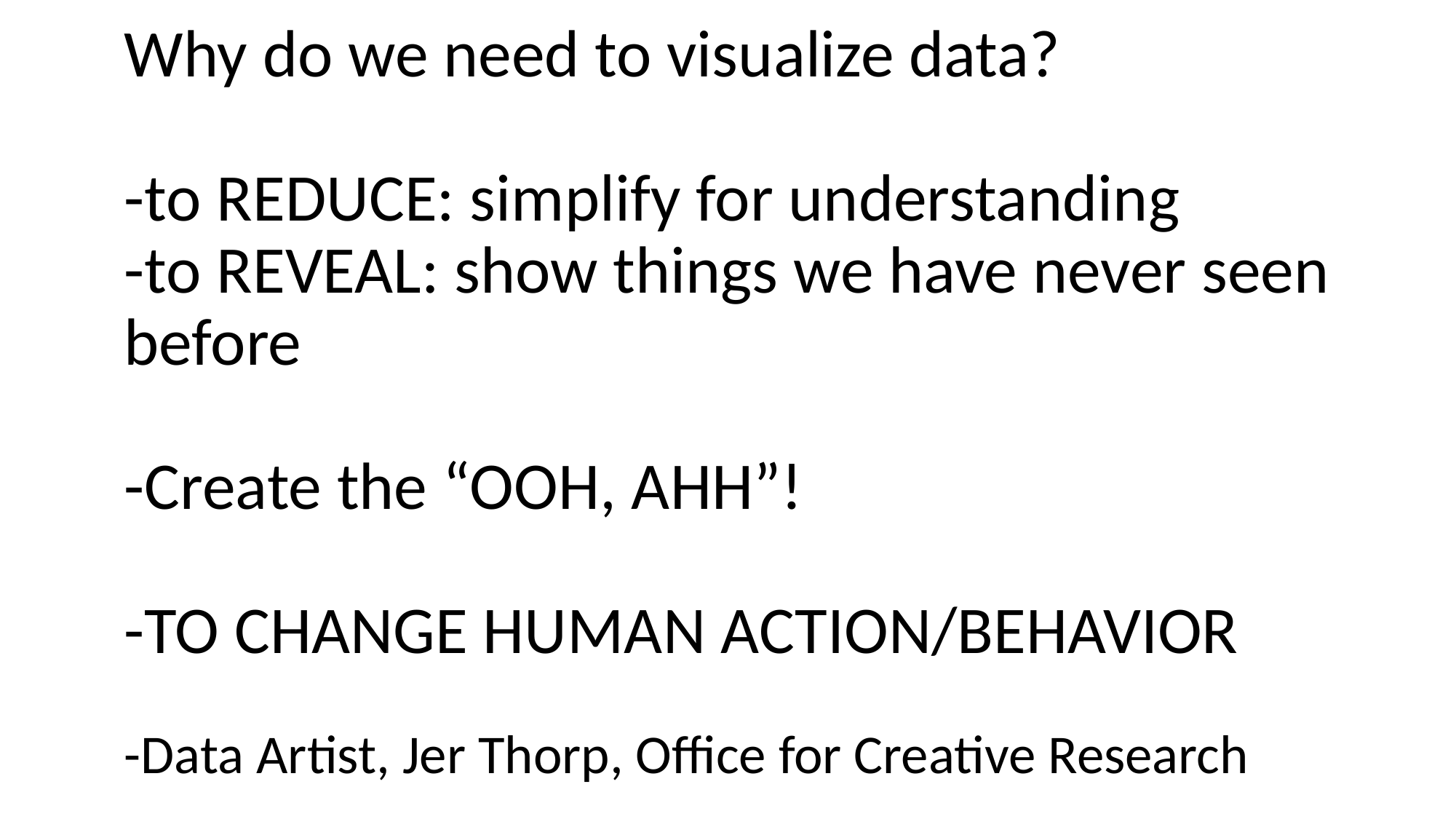

# Why do we need to visualize data? -to REDUCE: simplify for understanding -to REVEAL: show things we have never seen before -Create the “OOH, AHH”! -TO CHANGE HUMAN ACTION/BEHAVIOR -Data Artist, Jer Thorp, Office for Creative Research